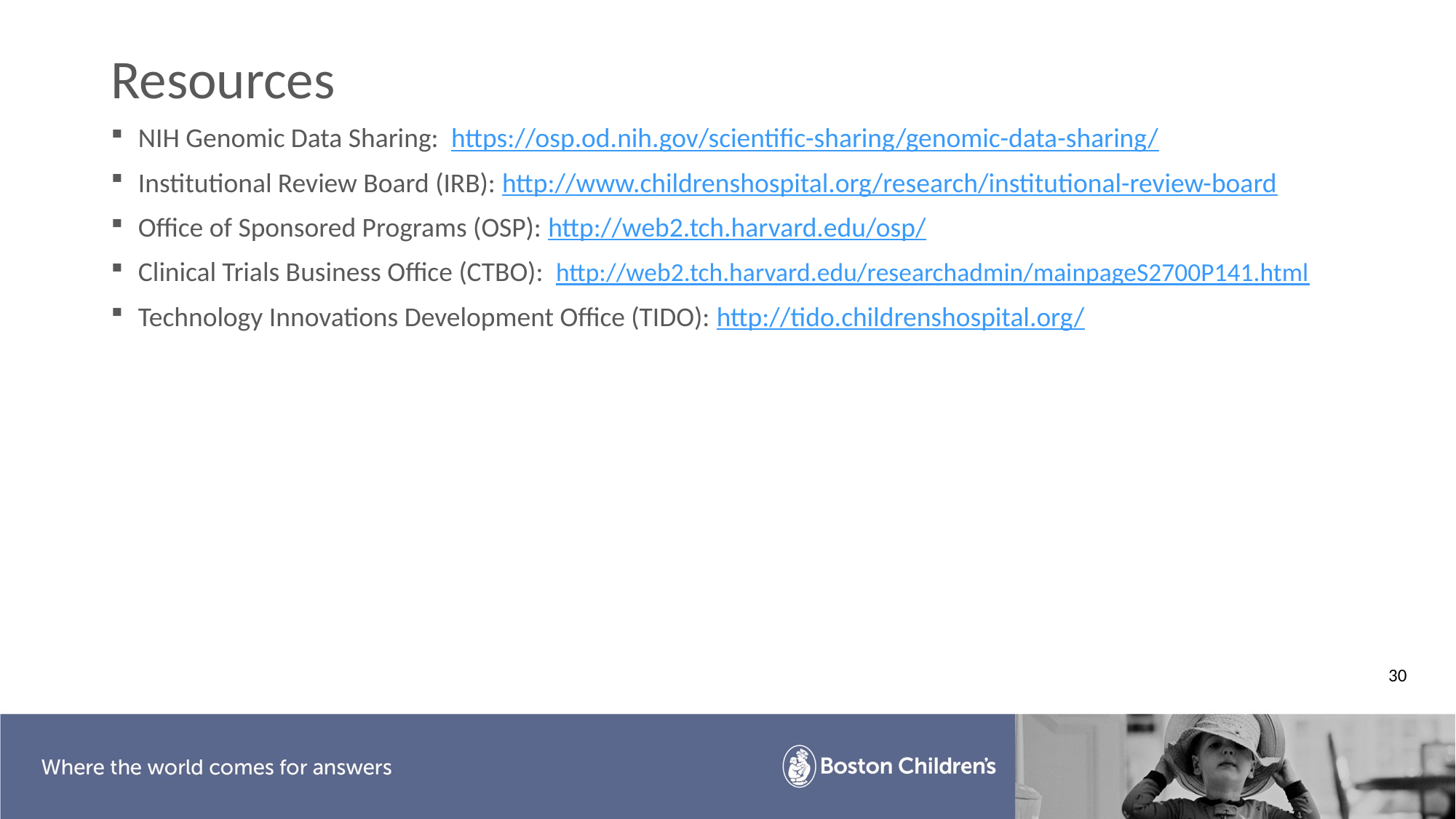

# Resources
NIH Genomic Data Sharing:  https://osp.od.nih.gov/scientific-sharing/genomic-data-sharing/
Institutional Review Board (IRB): http://www.childrenshospital.org/research/institutional-review-board
Office of Sponsored Programs (OSP): http://web2.tch.harvard.edu/osp/
Clinical Trials Business Office (CTBO):  http://web2.tch.harvard.edu/researchadmin/mainpageS2700P141.html
Technology Innovations Development Office (TIDO): http://tido.childrenshospital.org/